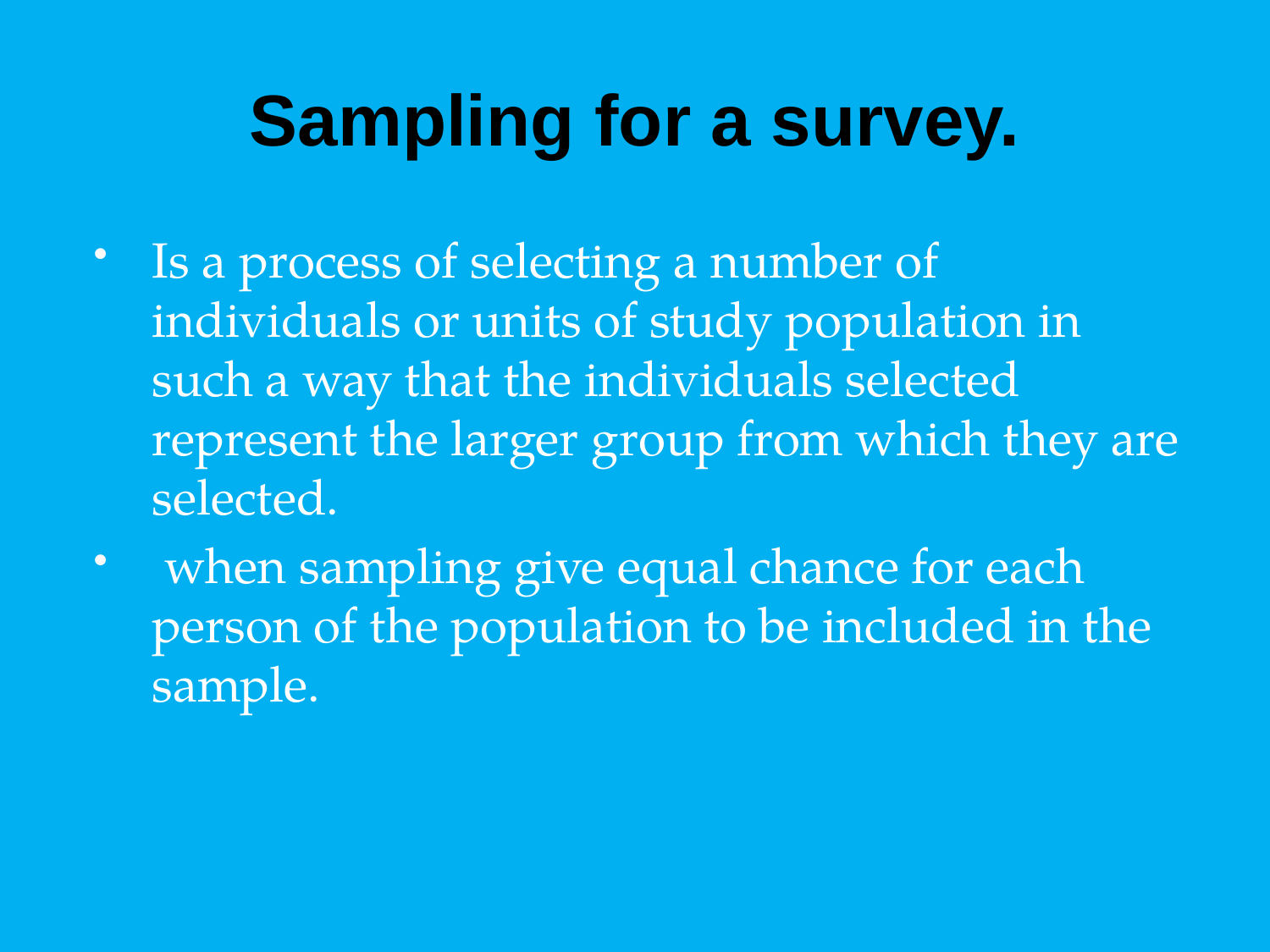

# Sampling for a survey.
Is a process of selecting a number of individuals or units of study population in such a way that the individuals selected represent the larger group from which they are selected.
 when sampling give equal chance for each person of the population to be included in the sample.